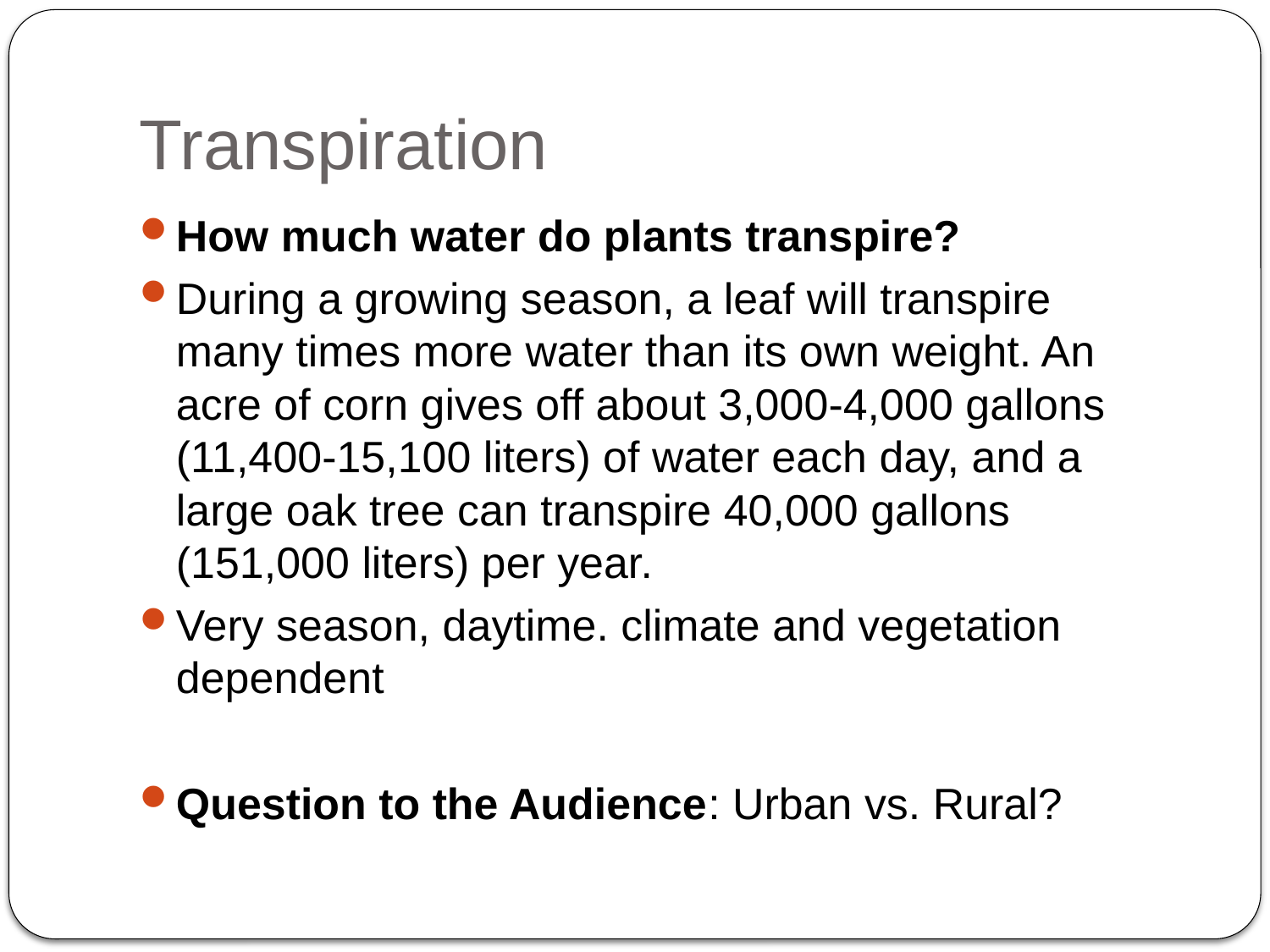

# Transpiration
How much water do plants transpire?
During a growing season, a leaf will transpire many times more water than its own weight. An acre of corn gives off about 3,000-4,000 gallons (11,400-15,100 liters) of water each day, and a large oak tree can transpire 40,000 gallons (151,000 liters) per year.
Very season, daytime. climate and vegetation dependent

Question to the Audience: Urban vs. Rural?